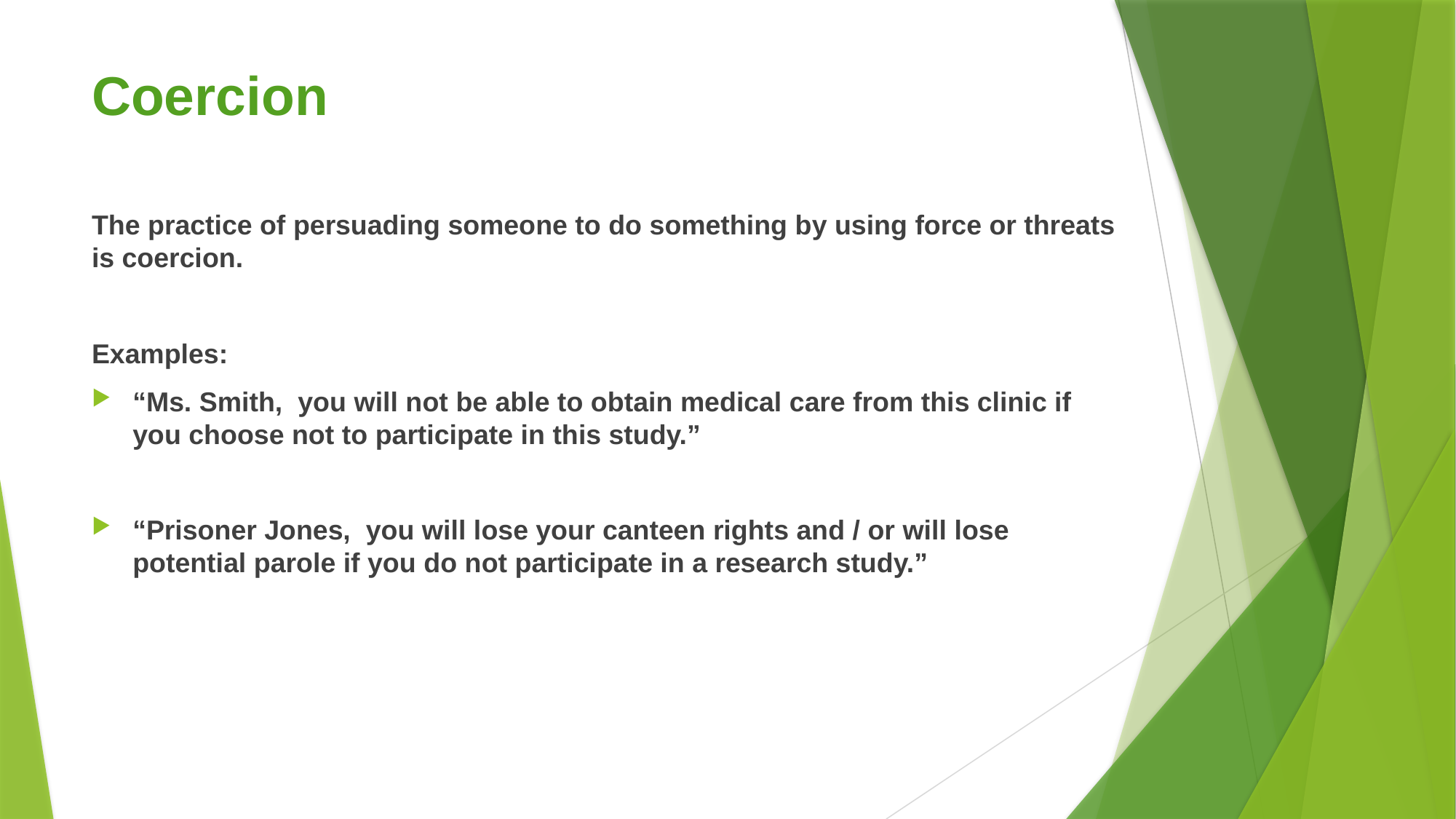

# Coercion
The practice of persuading someone to do something by using force or threats is coercion.

Examples:
“Ms. Smith,  you will not be able to obtain medical care from this clinic if you choose not to participate in this study.”

“Prisoner Jones,  you will lose your canteen rights and / or will lose potential parole if you do not participate in a research study.”